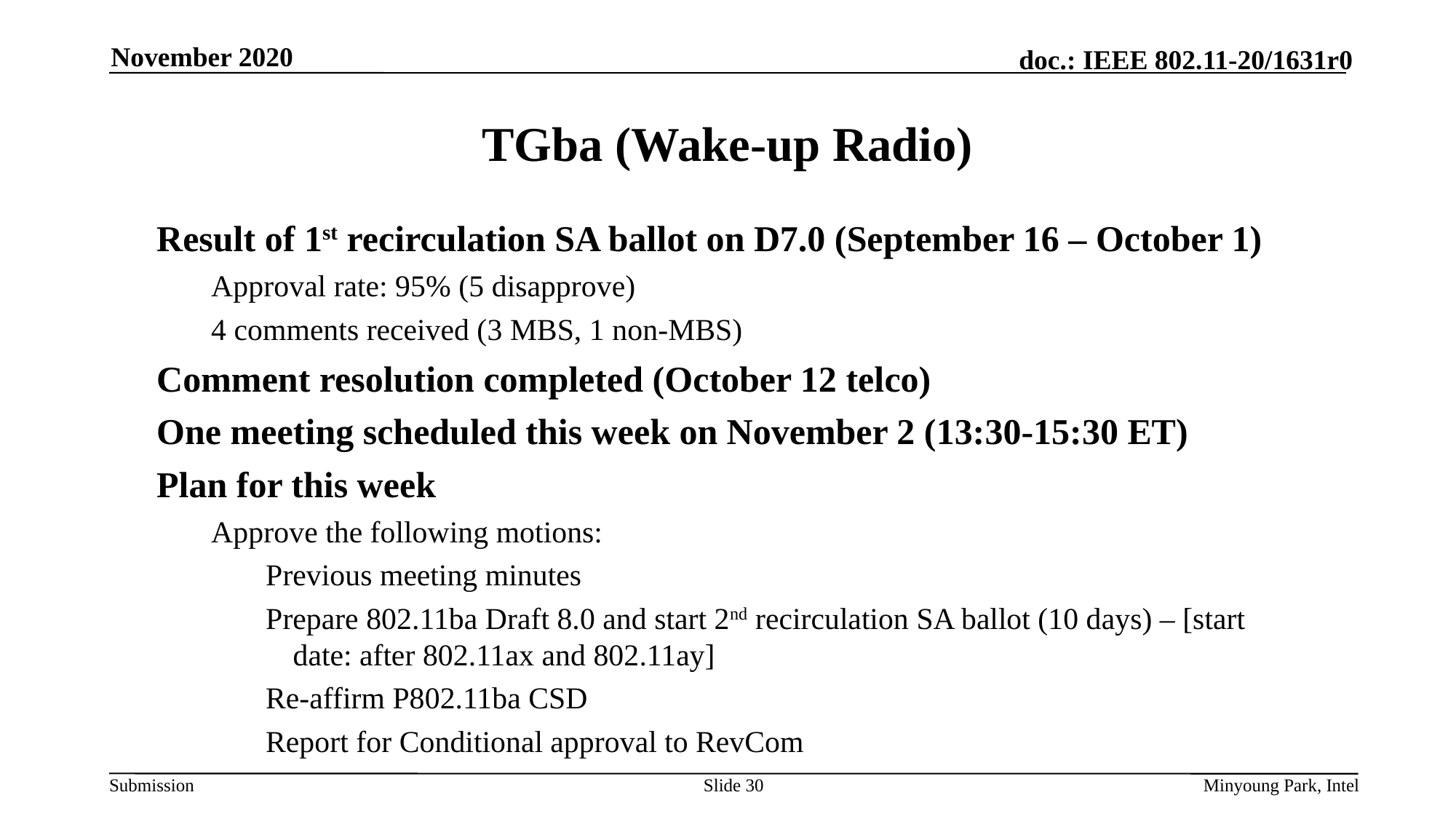

November 2020
# TGba (Wake-up Radio)
Result of 1st recirculation SA ballot on D7.0 (September 16 – October 1)
Approval rate: 95% (5 disapprove)
4 comments received (3 MBS, 1 non-MBS)
Comment resolution completed (October 12 telco)
One meeting scheduled this week on November 2 (13:30-15:30 ET)
Plan for this week
Approve the following motions:
Previous meeting minutes
Prepare 802.11ba Draft 8.0 and start 2nd recirculation SA ballot (10 days) – [start date: after 802.11ax and 802.11ay]
Re-affirm P802.11ba CSD
Report for Conditional approval to RevCom

Slide 30
Minyoung Park, Intel